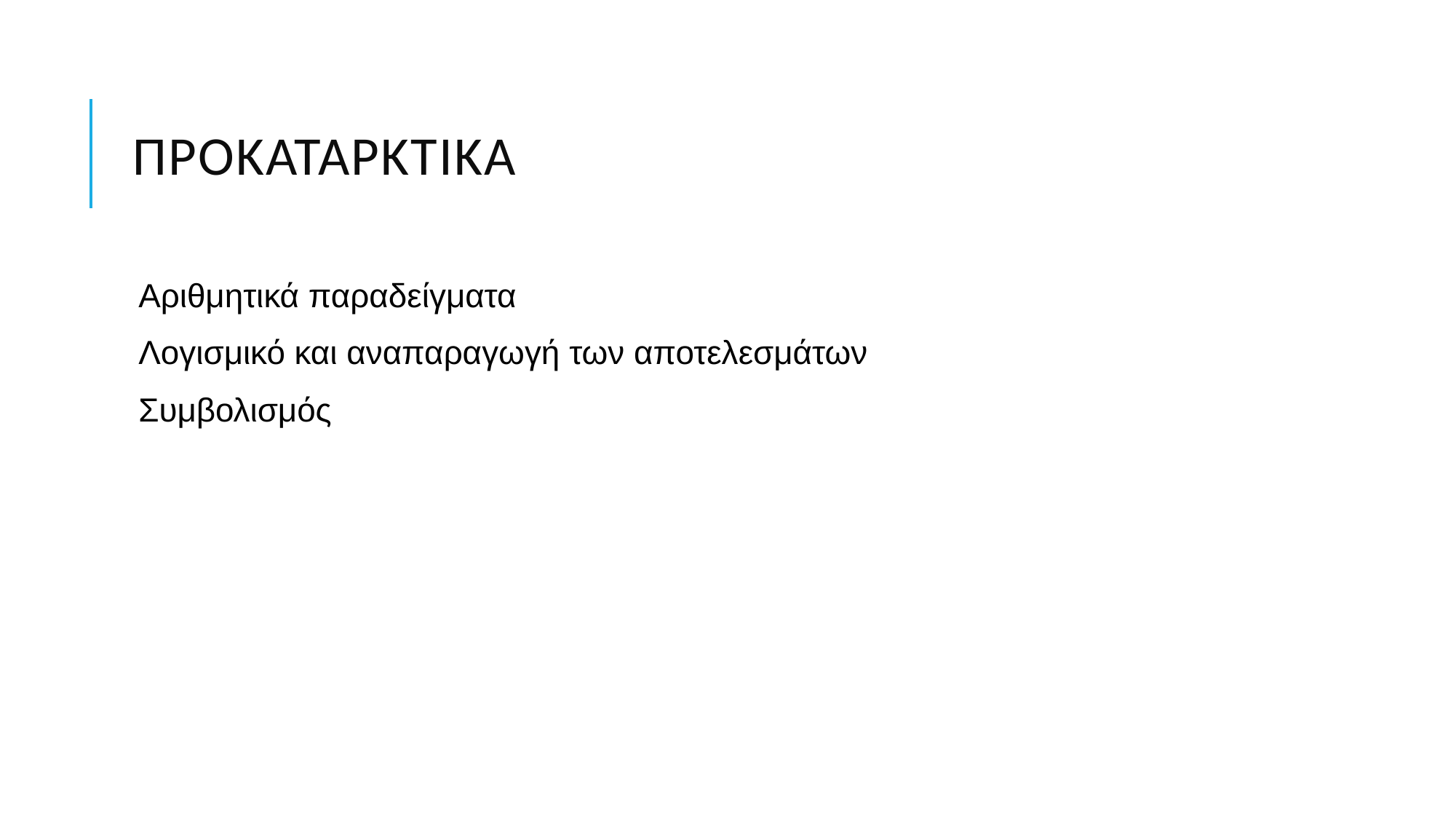

# Προκαταρκτικά
Αριθμητικά παραδείγματα
Λογισμικό και αναπαραγωγή των αποτελεσμάτων
Συμβολισμός